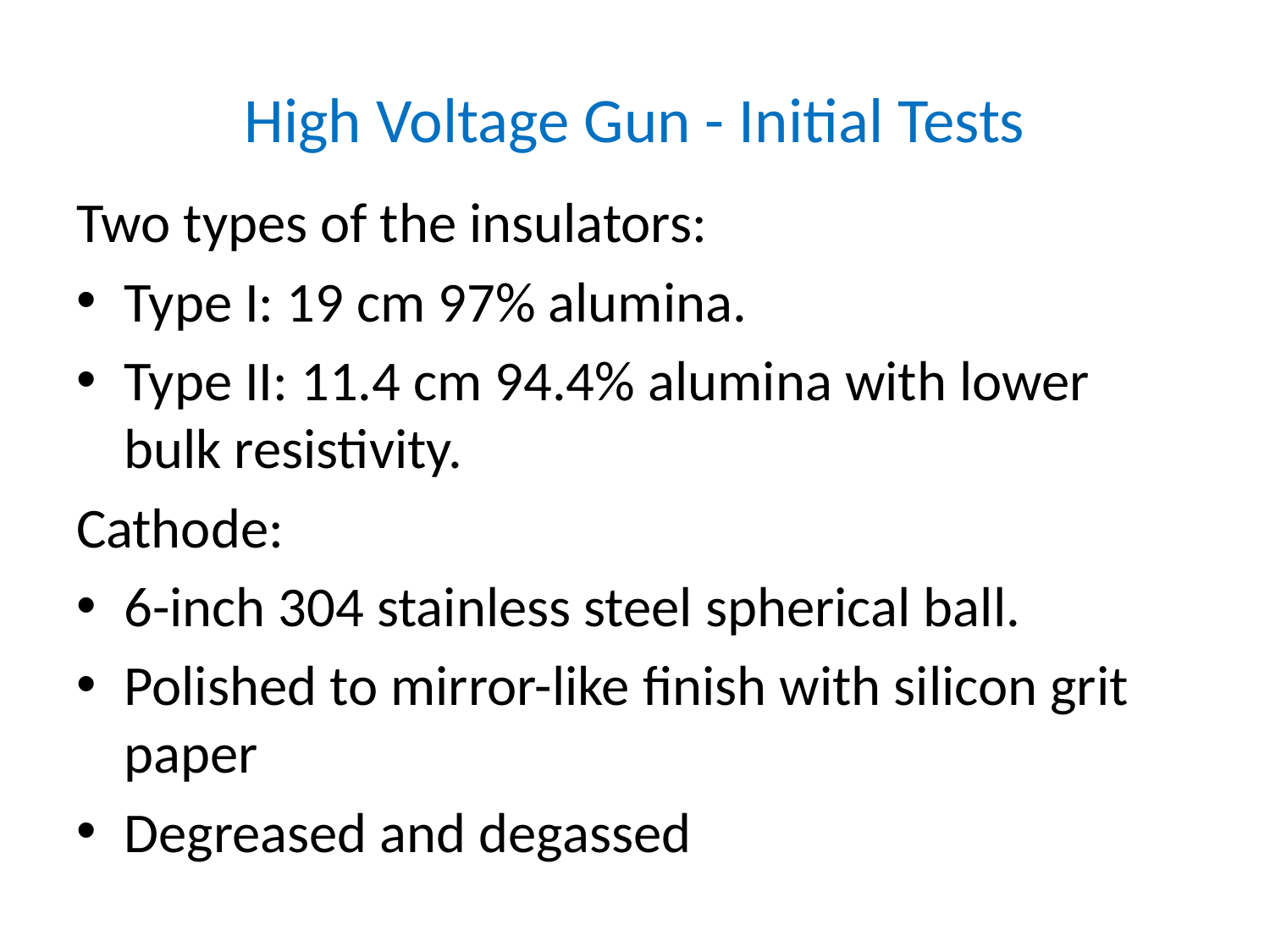

# High Voltage Gun - Initial Tests
Two types of the insulators:
Type I: 19 cm 97% alumina.
Type II: 11.4 cm 94.4% alumina with lower bulk resistivity.
Cathode:
6-inch 304 stainless steel spherical ball.
Polished to mirror-like finish with silicon grit paper
Degreased and degassed